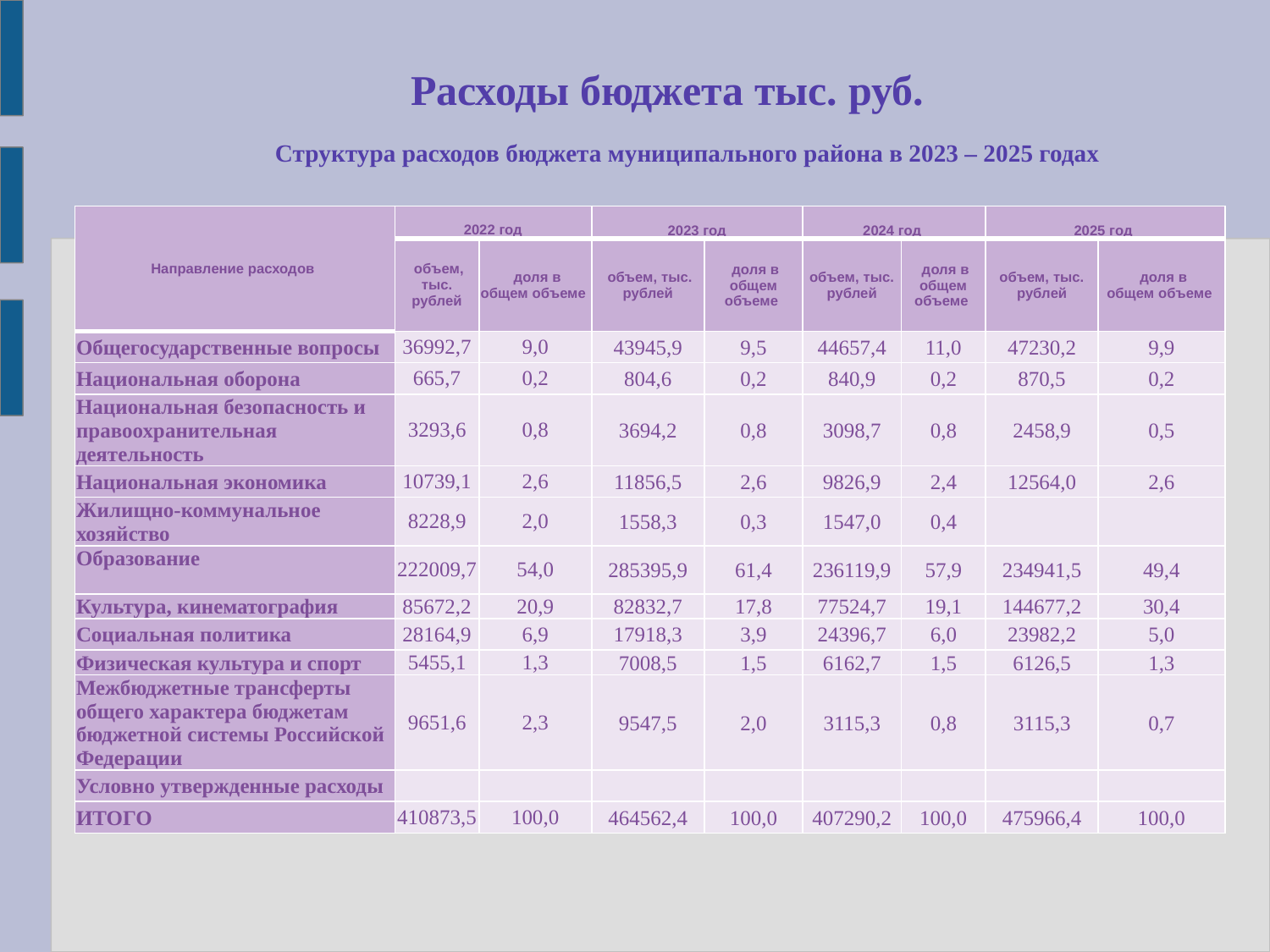

# Расходы бюджета тыс. руб.
Структура расходов бюджета муниципального района в 2023 – 2025 годах

| Направление расходов | 2022 год |  | 2023 год |  | 2024 год |  | 2025 год |  |
| --- | --- | --- | --- | --- | --- | --- | --- | --- |
|  | объем, тыс. рублей | доля в общем объеме | объем, тыс. рублей | доля в общем объеме | объем, тыс. рублей | доля в общем объеме | объем, тыс. рублей | доля в общем объеме |
| Общегосударственные вопросы | 36992,7 | 9,0 | 43945,9 | 9,5 | 44657,4 | 11,0 | 47230,2 | 9,9 |
| Национальная оборона | 665,7 | 0,2 | 804,6 | 0,2 | 840,9 | 0,2 | 870,5 | 0,2 |
| Национальная безопасность и правоохранительная деятельность | 3293,6 | 0,8 | 3694,2 | 0,8 | 3098,7 | 0,8 | 2458,9 | 0,5 |
| Национальная экономика | 10739,1 | 2,6 | 11856,5 | 2,6 | 9826,9 | 2,4 | 12564,0 | 2,6 |
| Жилищно-коммунальное хозяйство | 8228,9 | 2,0 | 1558,3 | 0,3 | 1547,0 | 0,4 |  |  |
| Образование | 222009,7 | 54,0 | 285395,9 | 61,4 | 236119,9 | 57,9 | 234941,5 | 49,4 |
| Культура, кинематография | 85672,2 | 20,9 | 82832,7 | 17,8 | 77524,7 | 19,1 | 144677,2 | 30,4 |
| Социальная политика | 28164,9 | 6,9 | 17918,3 | 3,9 | 24396,7 | 6,0 | 23982,2 | 5,0 |
| Физическая культура и спорт | 5455,1 | 1,3 | 7008,5 | 1,5 | 6162,7 | 1,5 | 6126,5 | 1,3 |
| Межбюджетные трансферты общего характера бюджетам бюджетной системы Российской Федерации | 9651,6 | 2,3 | 9547,5 | 2,0 | 3115,3 | 0,8 | 3115,3 | 0,7 |
| Условно утвержденные расходы |  |  |  |  |  |  |  |  |
| ИТОГО | 410873,5 | 100,0 | 464562,4 | 100,0 | 407290,2 | 100,0 | 475966,4 | 100,0 |